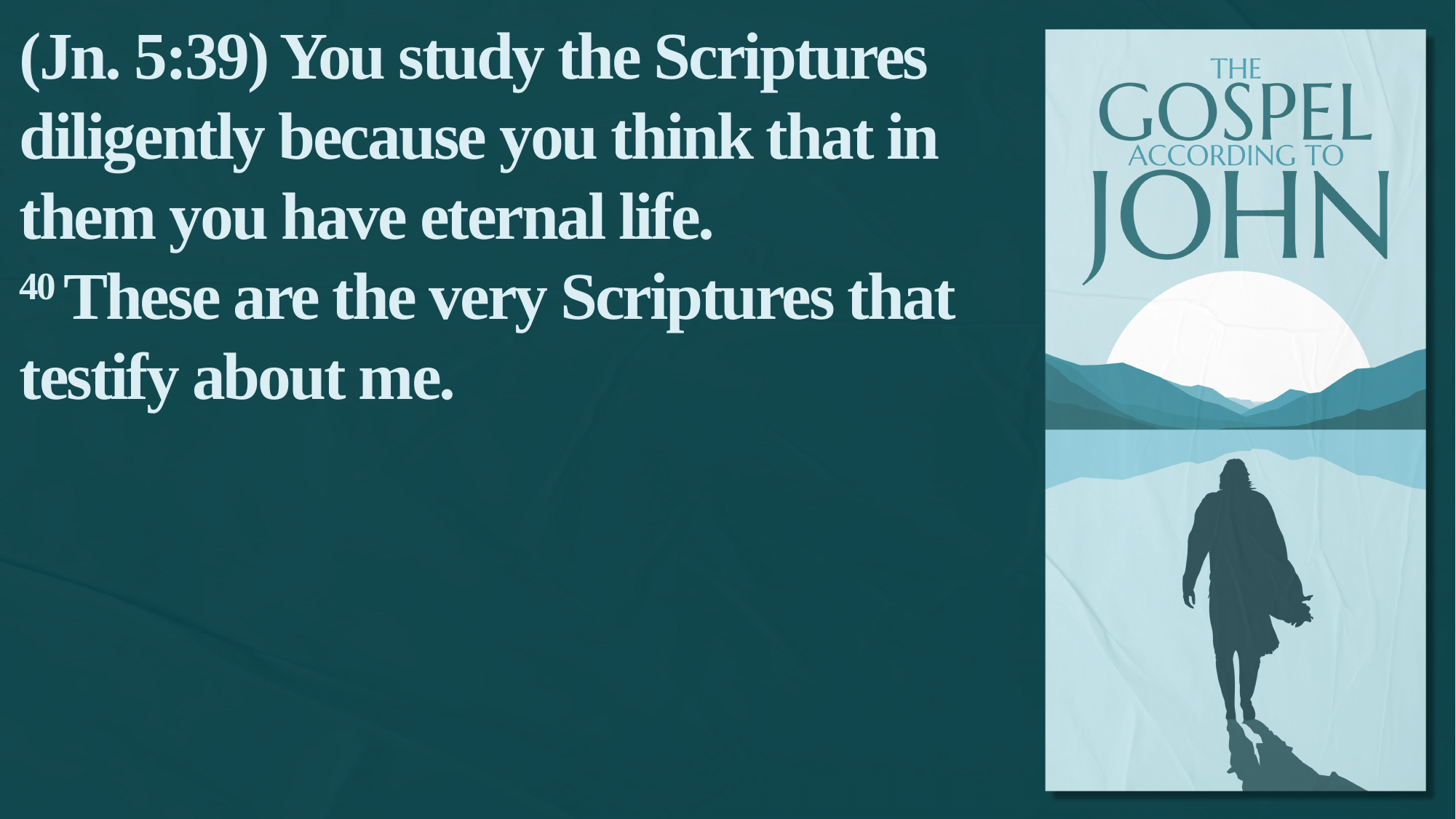

(Jn. 5:39) You study the Scriptures diligently because you think that in them you have eternal life.
40 These are the very Scriptures that testify about me.